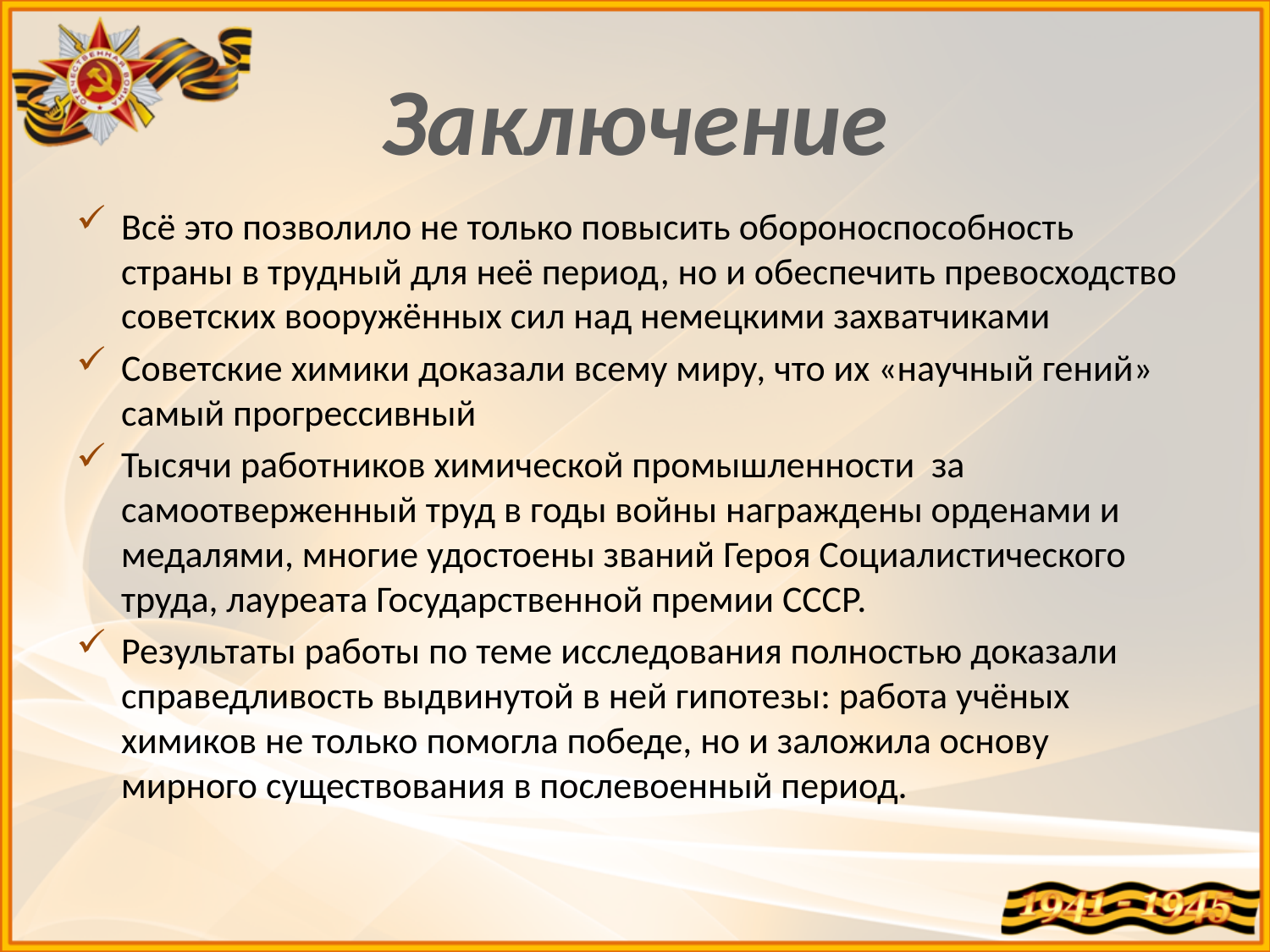

# Заключение
Всё это позволило не только повысить обороноспособность страны в трудный для неё период, но и обеспечить превосходство советских вооружённых сил над немецкими захватчиками
Советские химики доказали всему миру, что их «научный гений» самый прогрессивный
Тысячи работников химической промышленности  за самоотверженный труд в годы войны награждены орденами и медалями, многие удостоены званий Героя Социалистического труда, лауреата Государственной премии СССР.
Результаты работы по теме исследования полностью доказали справедливость выдвинутой в ней гипотезы: работа учёных химиков не только помогла победе, но и заложила основу мирного существования в послевоенный период.